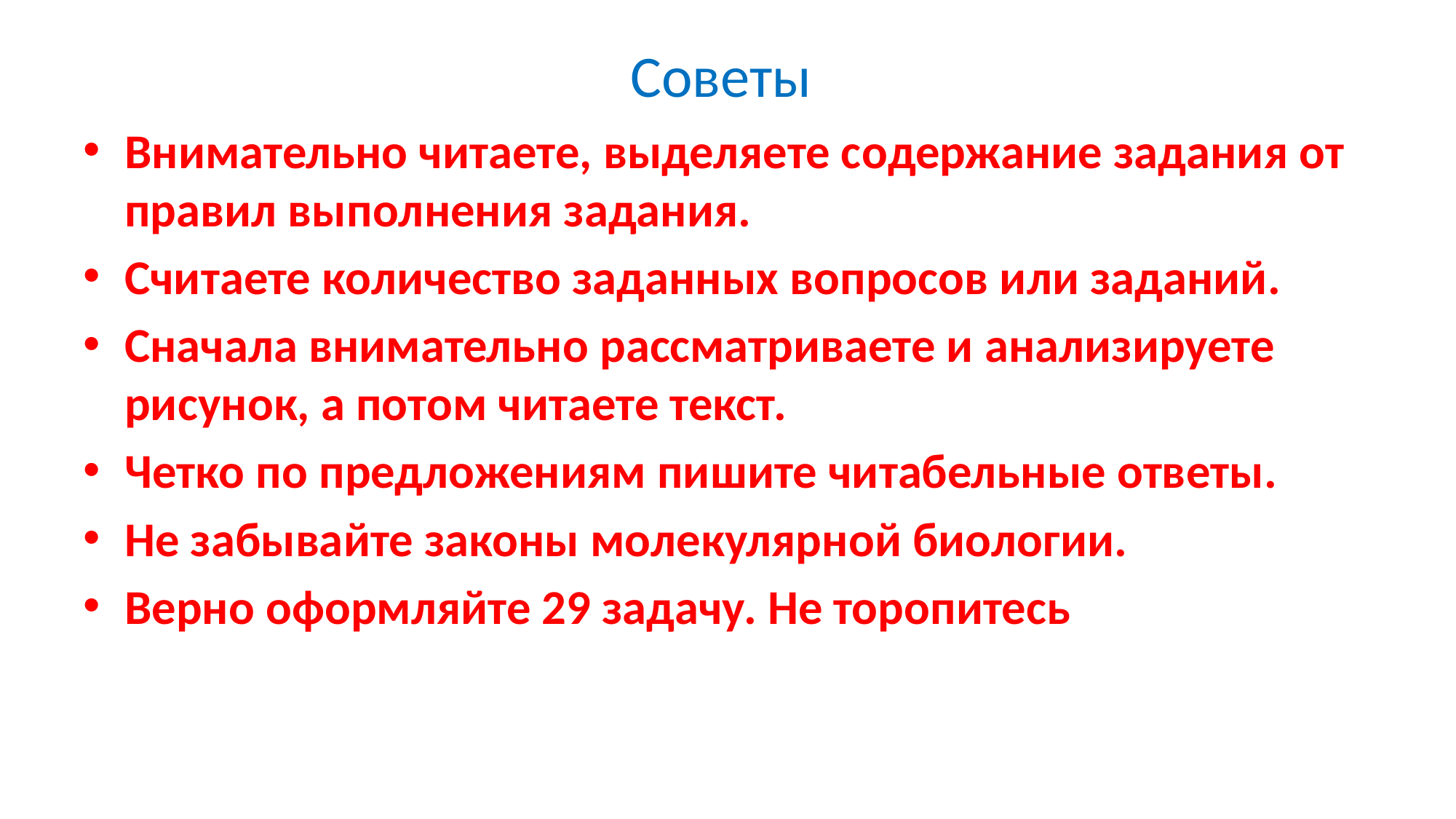

# Советы
Внимательно читаете, выделяете содержание задания от правил выполнения задания.
Считаете количество заданных вопросов или заданий.
Сначала внимательно рассматриваете и анализируете рисунок, а потом читаете текст.
Четко по предложениям пишите читабельные ответы.
Не забывайте законы молекулярной биологии.
Верно оформляйте 29 задачу. Не торопитесь